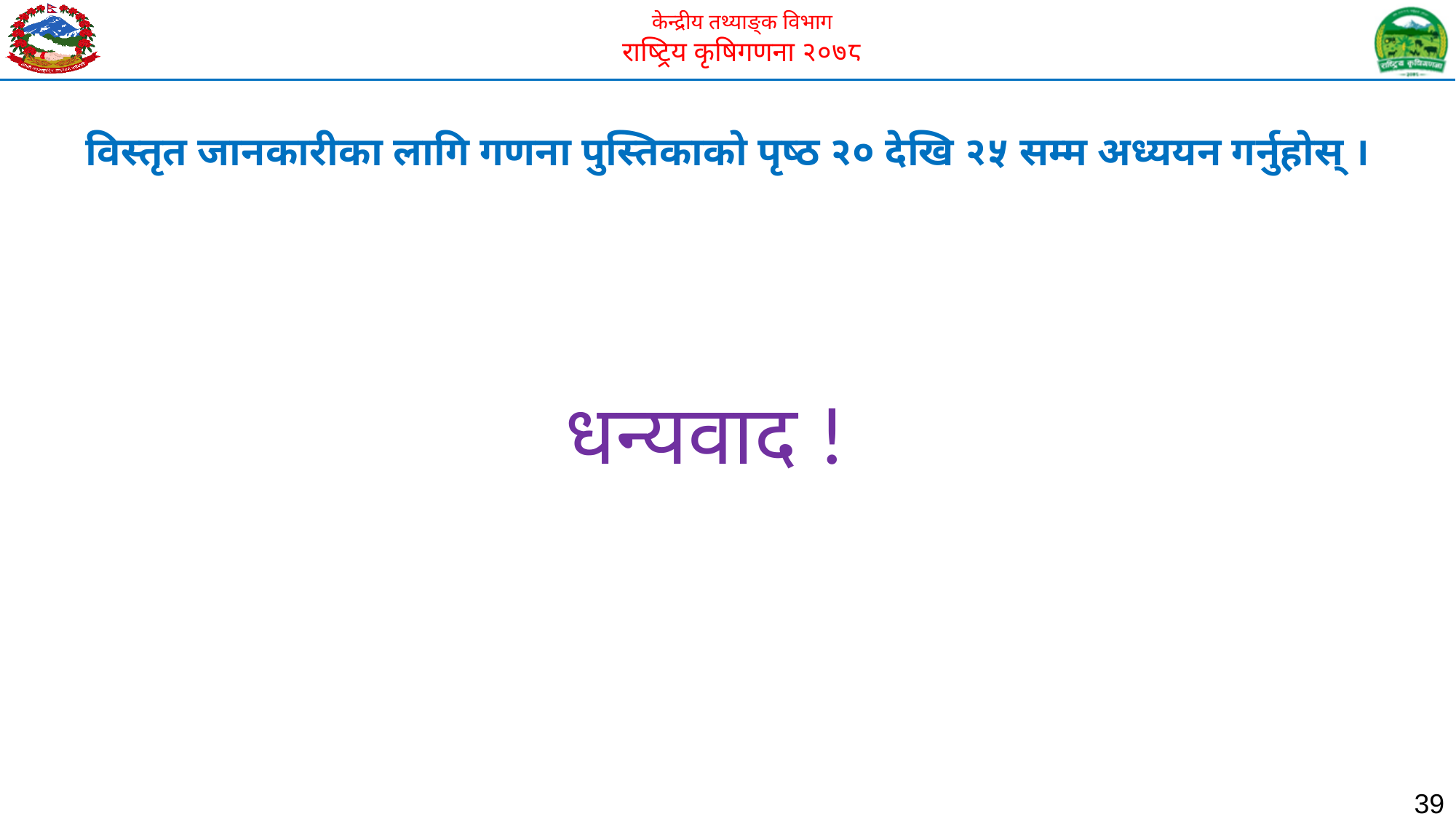

विस्तृत जानकारीका लागि गणना पुस्तिकाको पृष्ठ २० देखि २५ सम्म अध्ययन गर्नुहोस् ।
धन्यवाद !

39